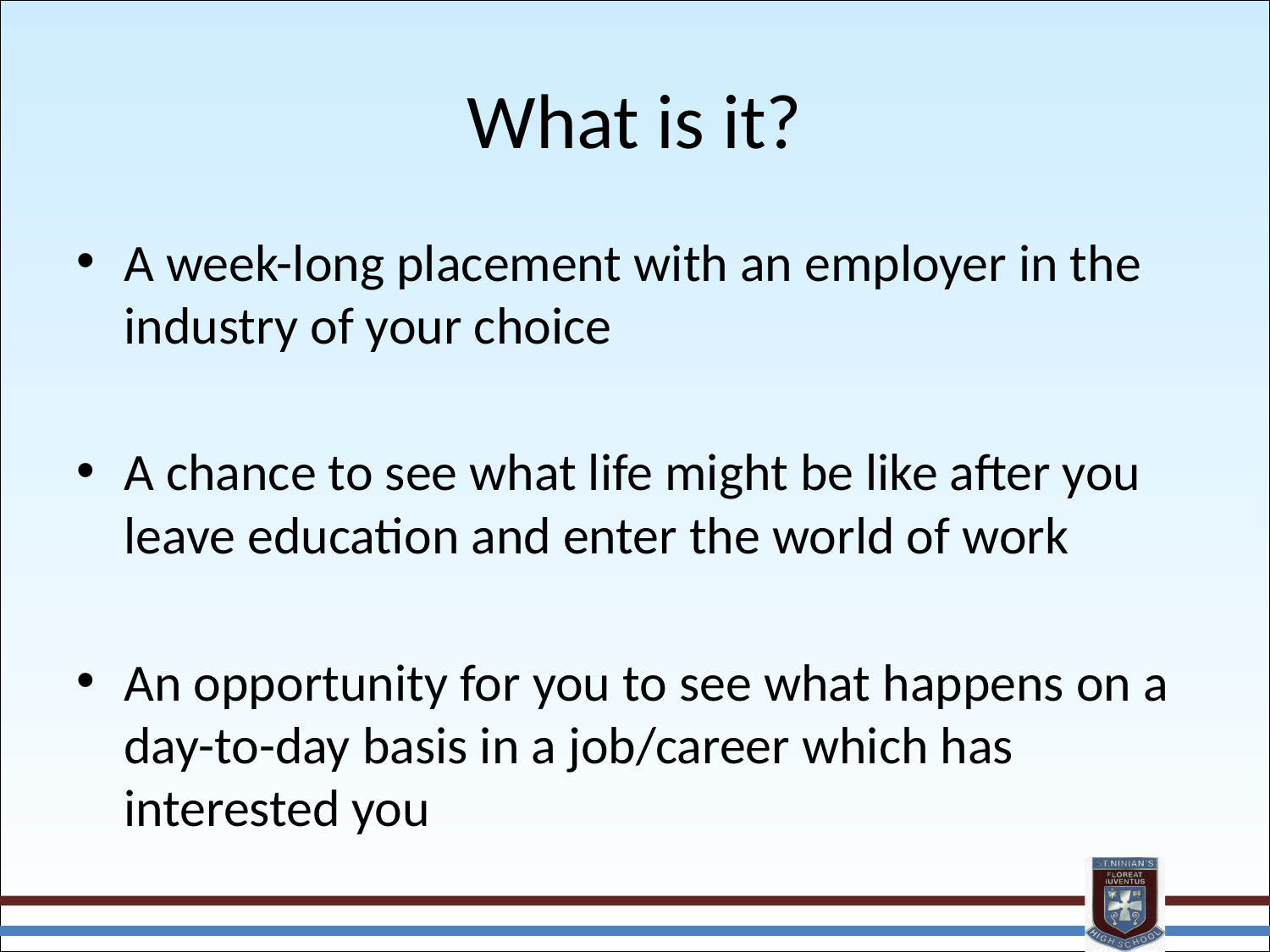

# What is it?
A week-long placement with an employer in the industry of your choice

A chance to see what life might be like after you leave education and enter the world of work

An opportunity for you to see what happens on a day-to-day basis in a job/career which has interested you